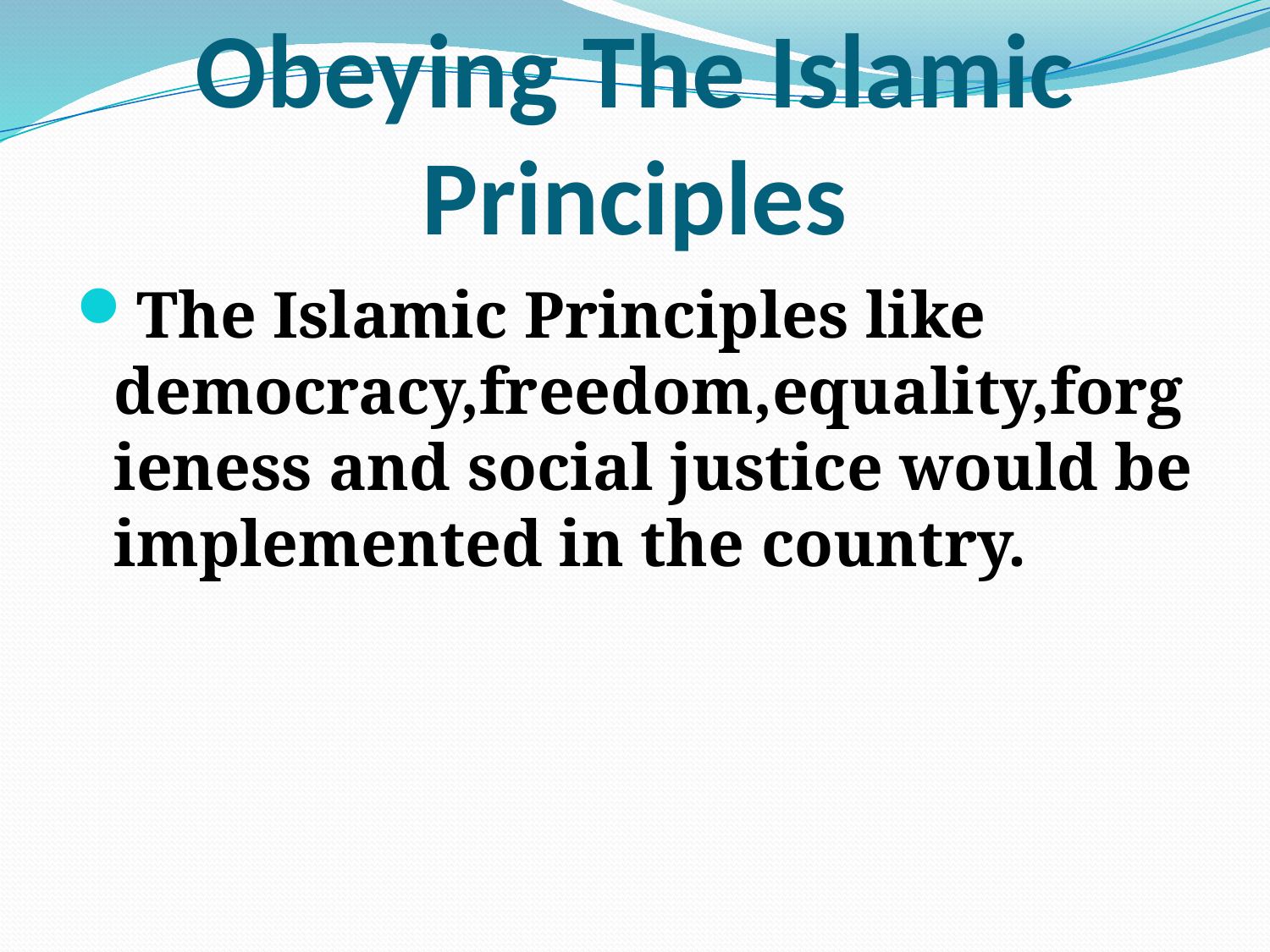

# Obeying The Islamic Principles
The Islamic Principles like democracy,freedom,equality,forgieness and social justice would be implemented in the country.